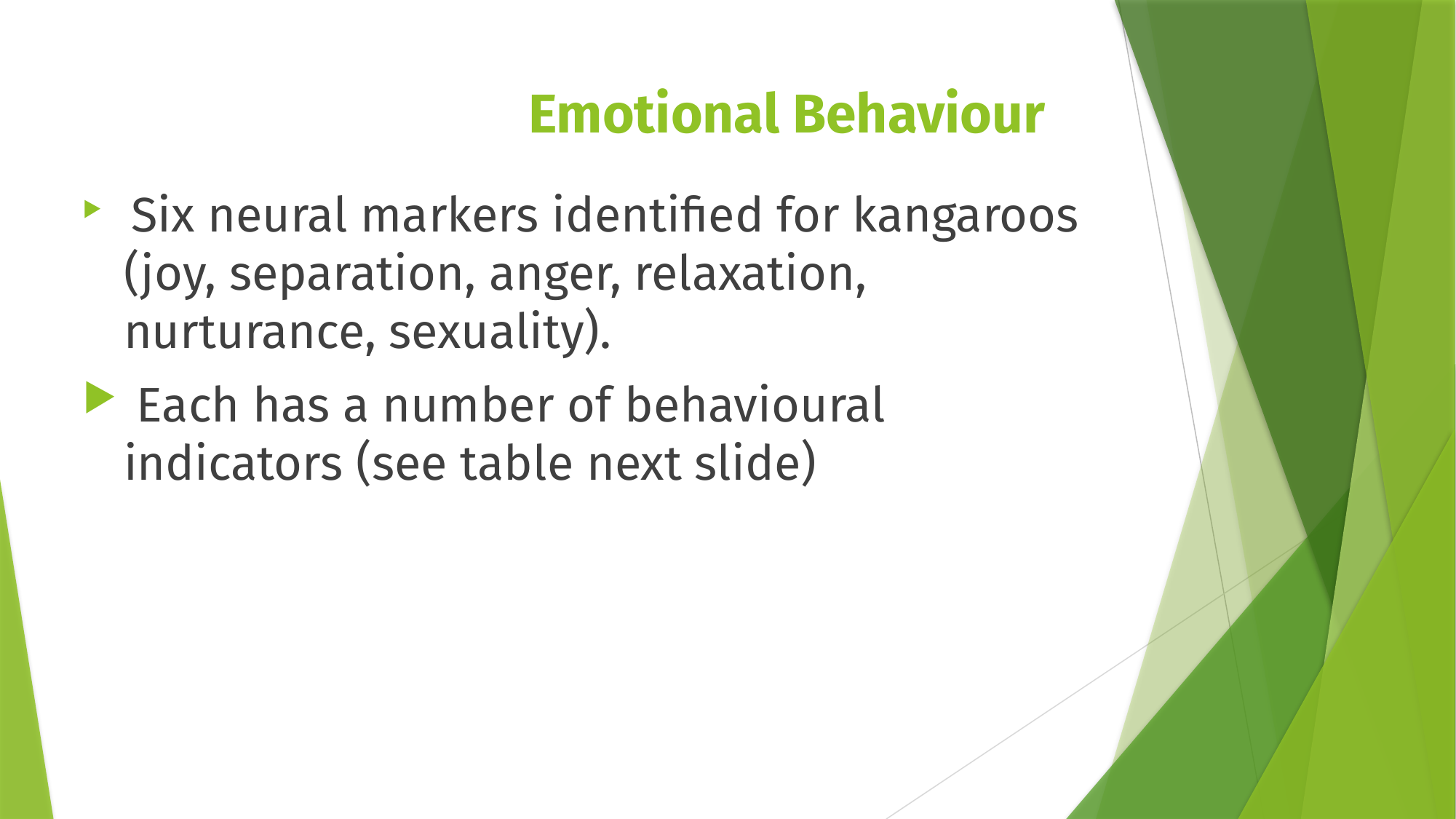

# Emotional Behaviour
 Six neural markers identified for kangaroos (joy, separation, anger, relaxation, nurturance, sexuality).
 Each has a number of behavioural indicators (see table next slide)